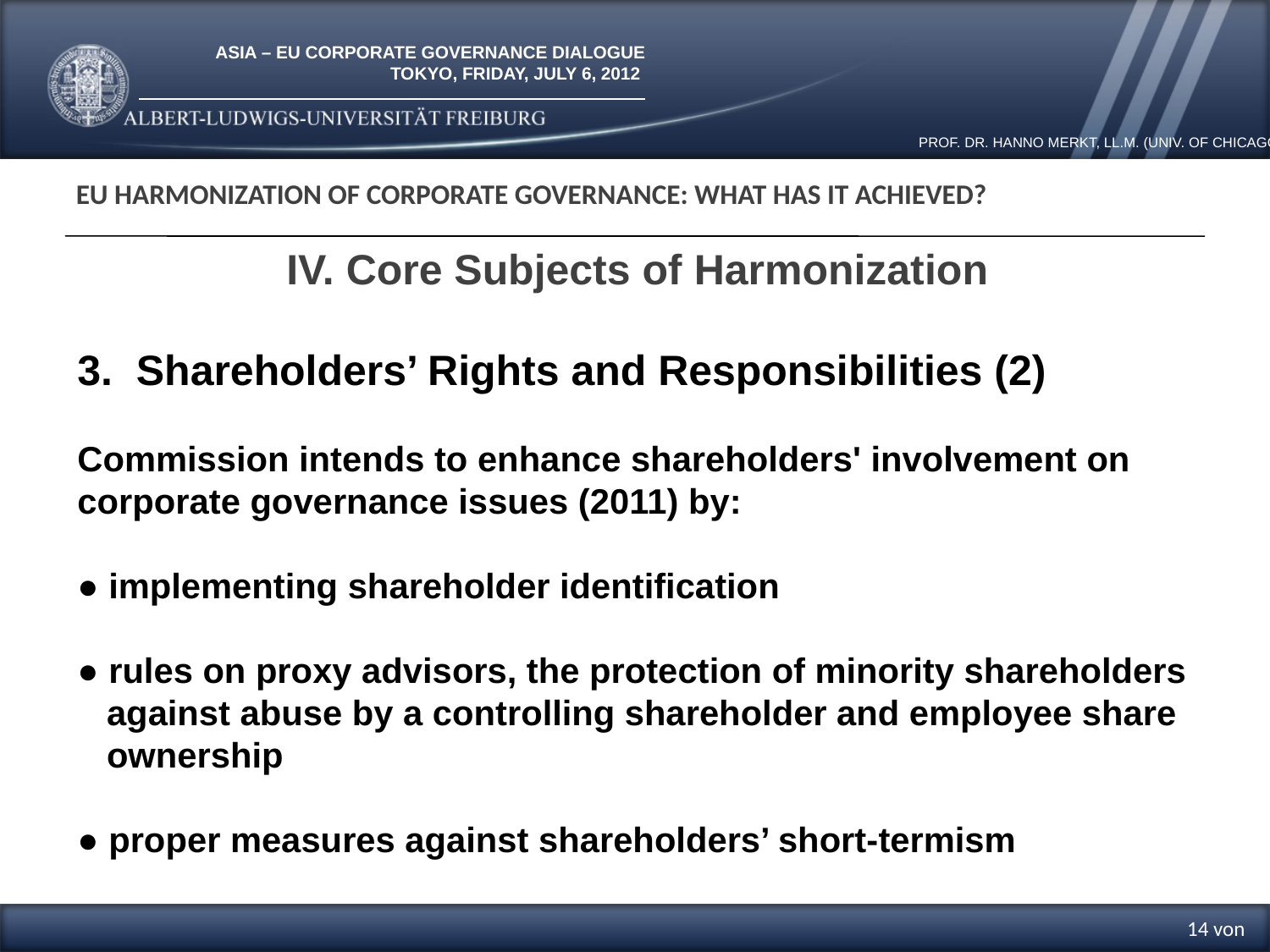

EU Harmonization of Corporate Governance: What has it Achieved?

IV. Core Subjects of Harmonization

3.  Shareholders’ Rights and Responsibilities (2)

Commission intends to enhance shareholders' involvement on corporate governance issues (2011) by:

● implementing shareholder identification

● rules on proxy advisors, the protection of minority shareholders
   against abuse by a controlling shareholder and employee share
   ownership

● proper measures against shareholders’ short-termism

14 von